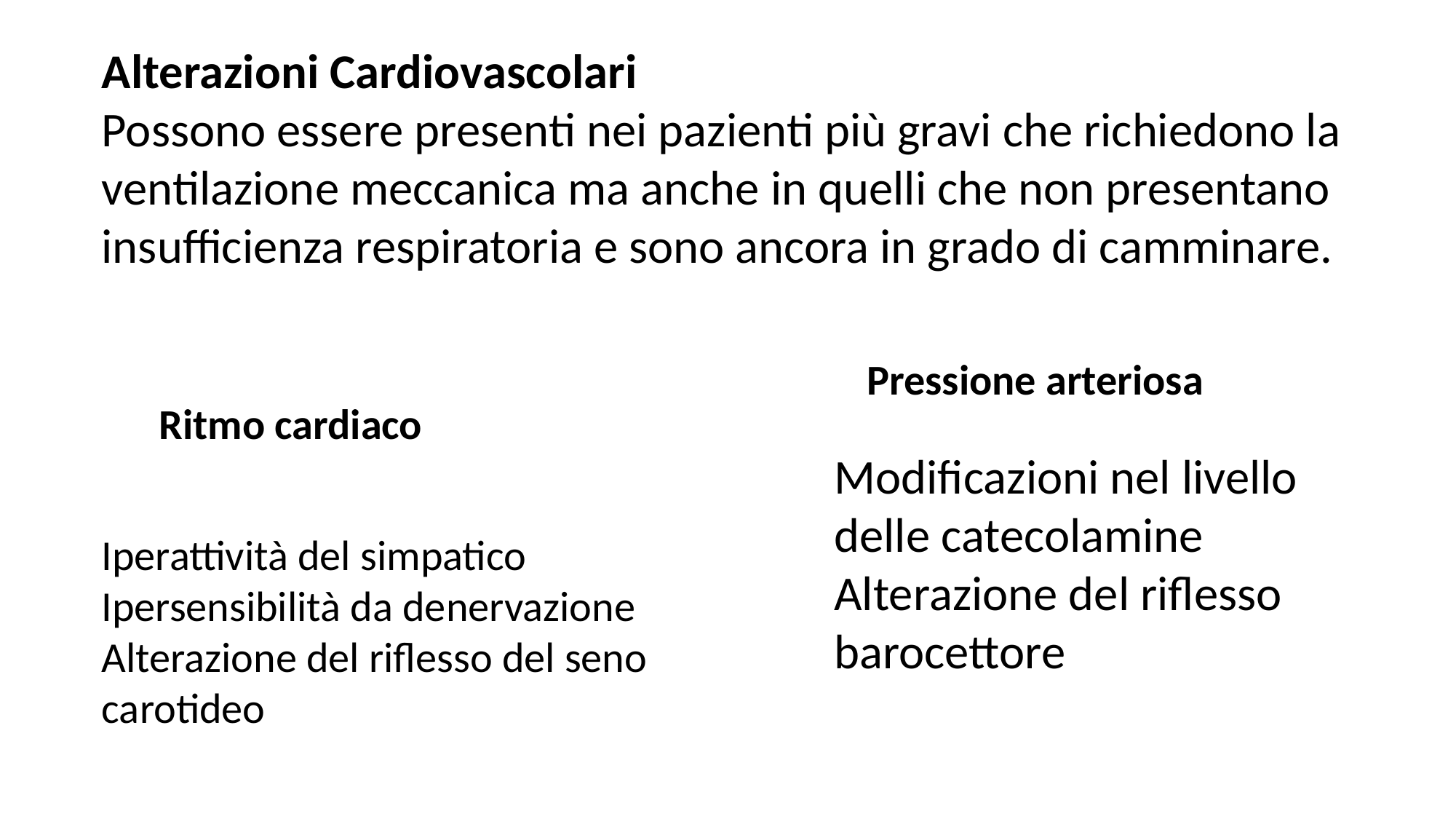

Alterazioni Cardiovascolari
Possono essere presenti nei pazienti più gravi che richiedono la ventilazione meccanica ma anche in quelli che non presentano insufficienza respiratoria e sono ancora in grado di camminare.

Pressione arteriosa
Ritmo cardiaco
Modificazioni nel livello delle catecolamine
Alterazione del riflesso barocettore

Iperattività del simpatico
Ipersensibilità da denervazione
Alterazione del riflesso del seno carotideo